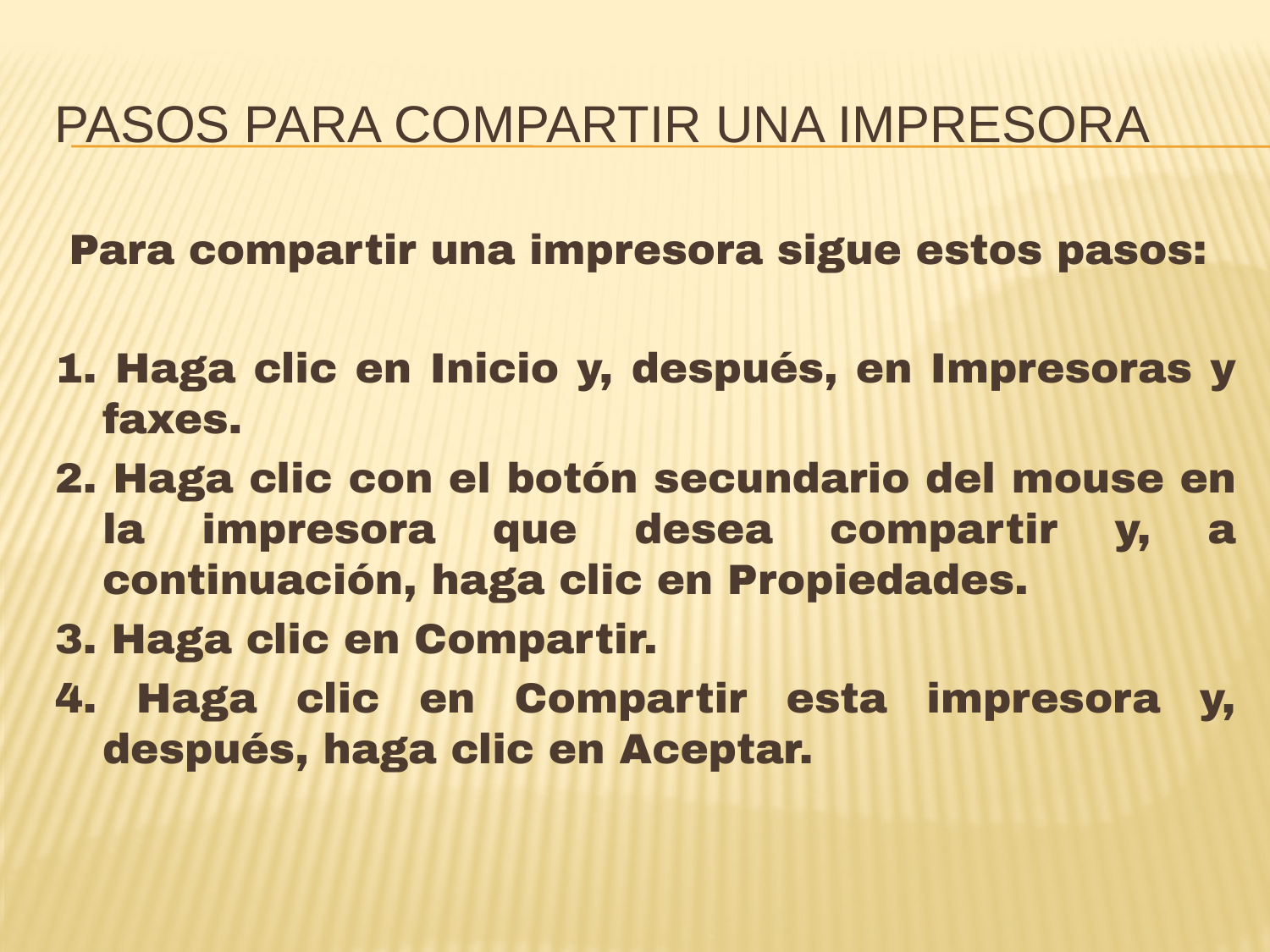

# PASOS PARA COMPARTIR UNA IMPRESORA
 Para compartir una impresora sigue estos pasos:

1. Haga clic en Inicio y, después, en Impresoras y faxes.
2. Haga clic con el botón secundario del mouse en la impresora que desea compartir y, a continuación, haga clic en Propiedades.
3. Haga clic en Compartir.
4. Haga clic en Compartir esta impresora y, después, haga clic en Aceptar.